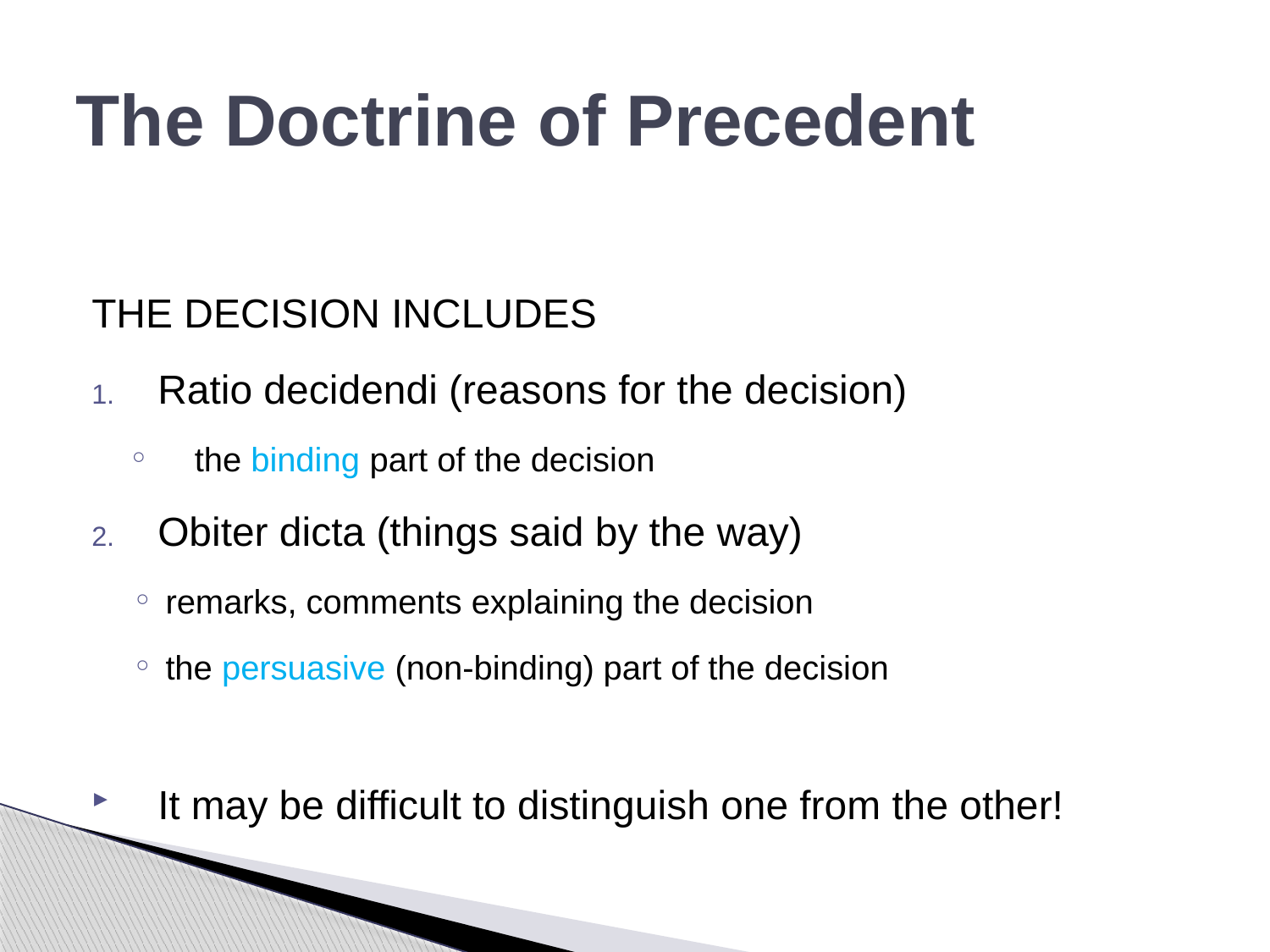

# The Doctrine of Precedent

THE DECISION INCLUDES
Ratio decidendi (reasons for the decision)
the binding part of the decision
Obiter dicta (things said by the way)
remarks, comments explaining the decision
the persuasive (non-binding) part of the decision

It may be difficult to distinguish one from the other!